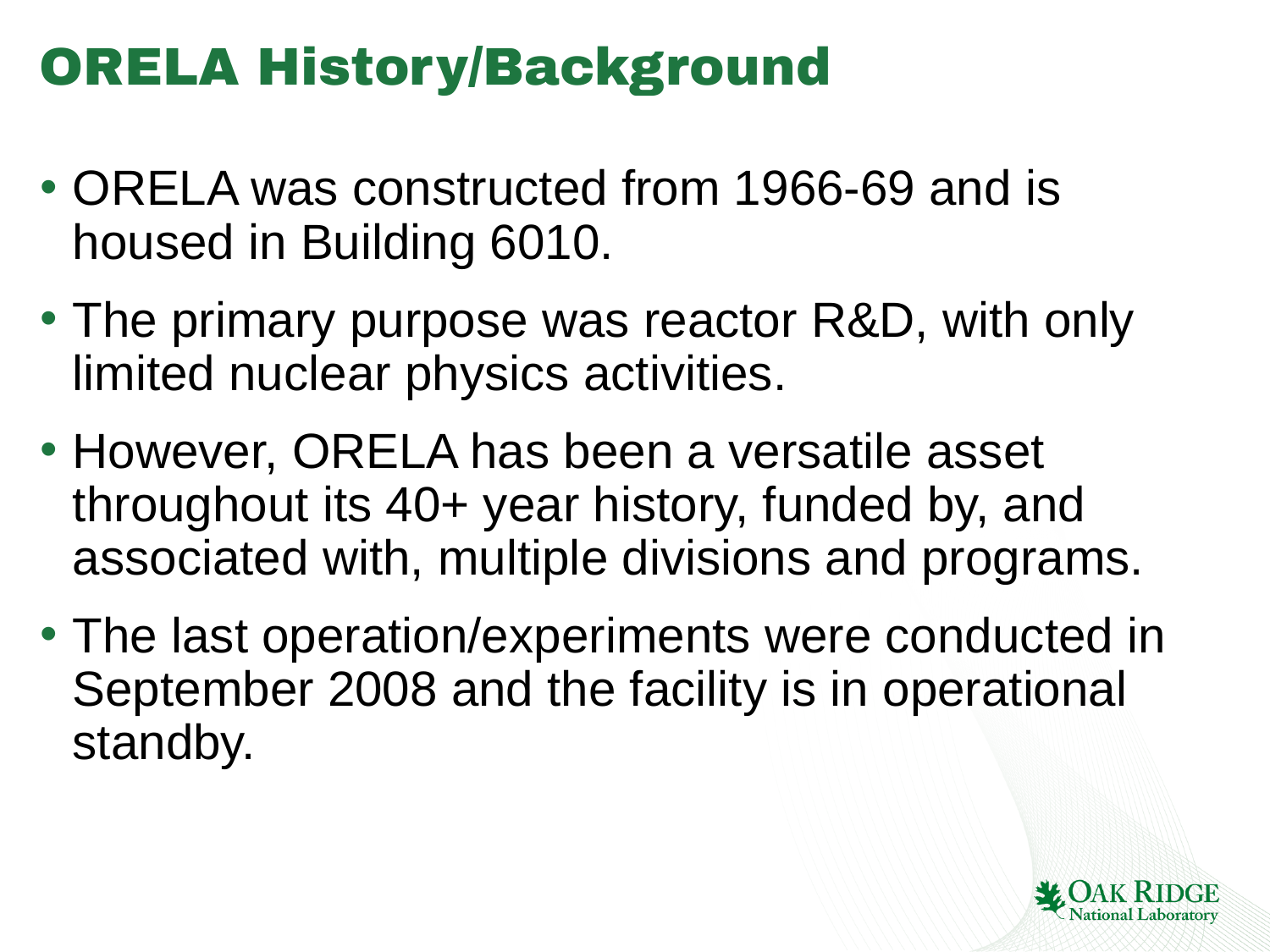

# ORELA History/Background
ORELA was constructed from 1966-69 and is housed in Building 6010.
The primary purpose was reactor R&D, with only limited nuclear physics activities.
However, ORELA has been a versatile asset throughout its 40+ year history, funded by, and associated with, multiple divisions and programs.
The last operation/experiments were conducted in September 2008 and the facility is in operational standby.